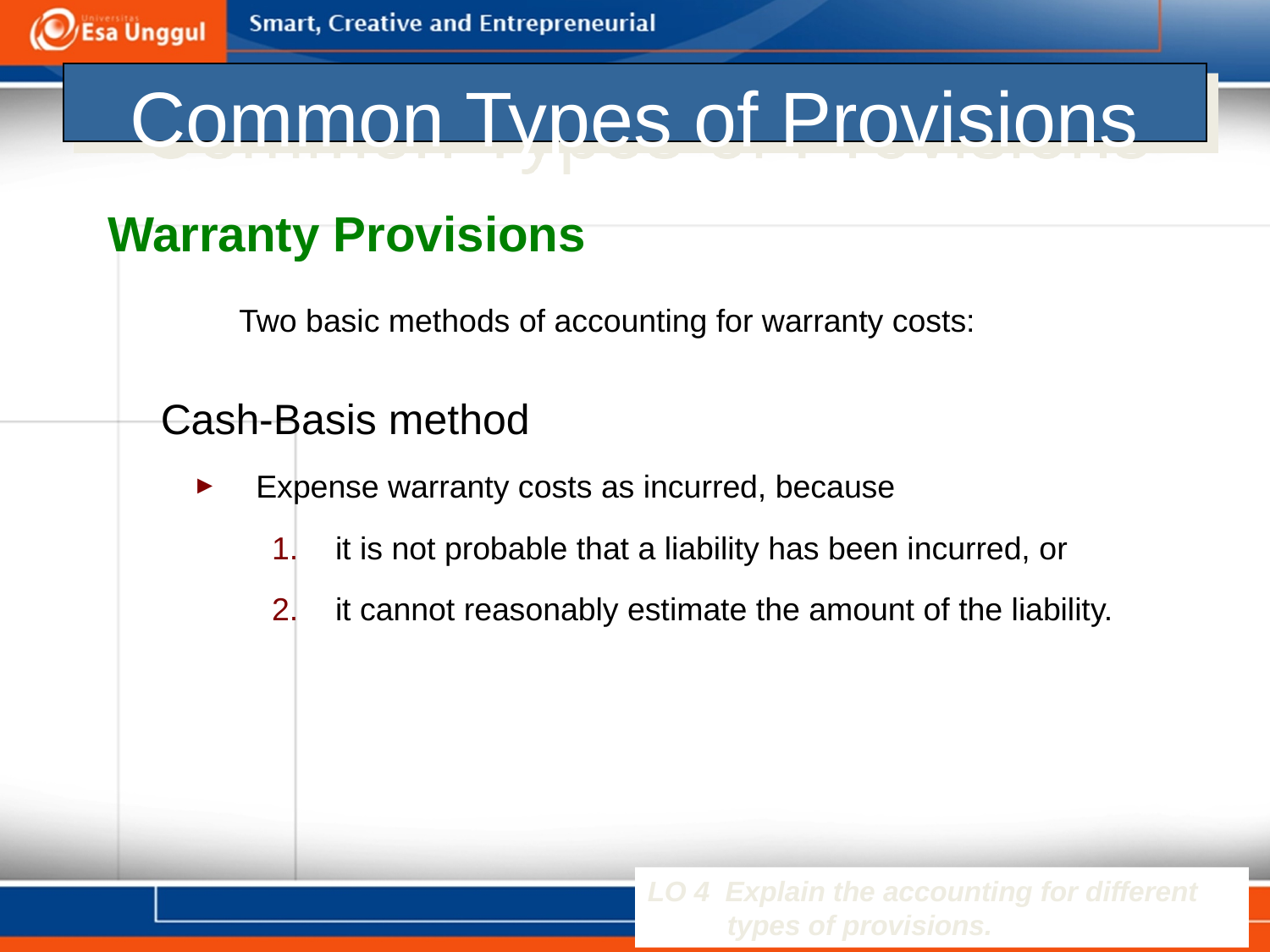

# Common Types of Provisions
Warranty Provisions
Two basic methods of accounting for warranty costs:
Cash-Basis method
Expense warranty costs as incurred, because
it is not probable that a liability has been incurred, or
it cannot reasonably estimate the amount of the liability.

LO 4  Explain the accounting for different types of provisions.